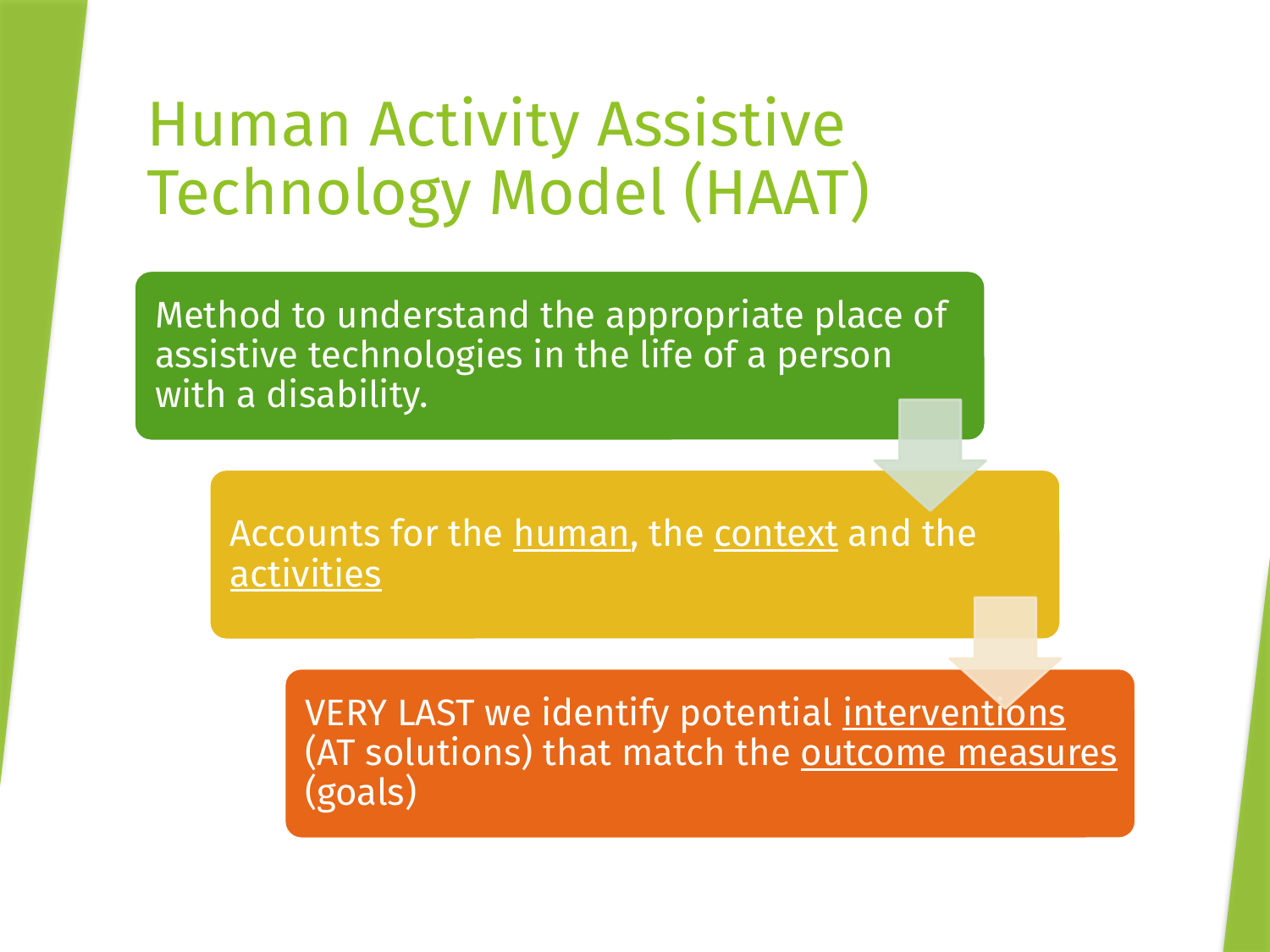

# Human Activity Assistive Technology Model (HAAT)
Method to understand the appropriate place of assistive technologies in the life of a person with a disability.
Accounts for the human, the context and the activities
VERY LAST we identify potential interventions (AT solutions) that match the outcome measures (goals)